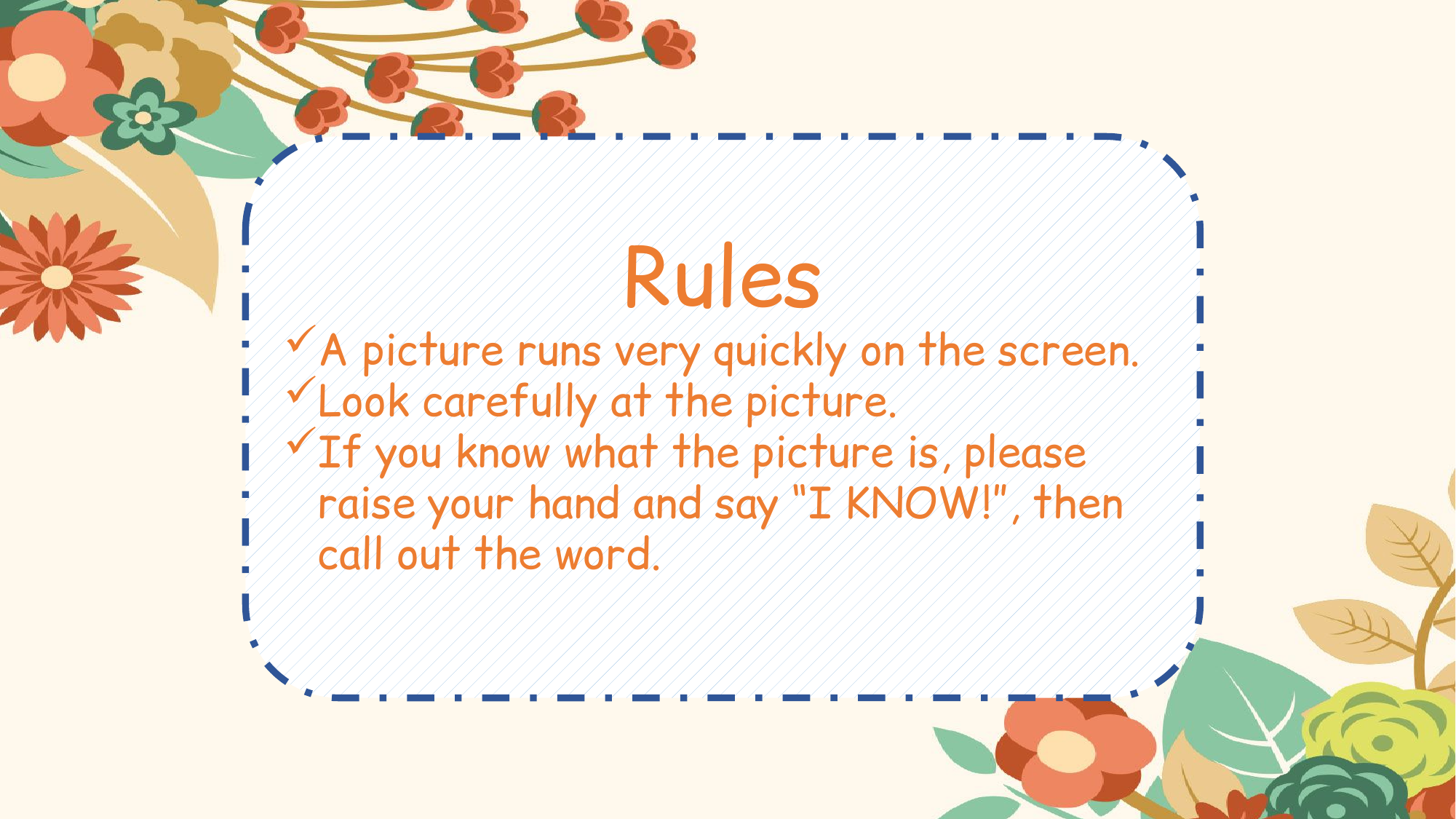

Rules
A picture runs very quickly on the screen.
Look carefully at the picture.
If you know what the picture is, please raise your hand and say “I KNOW!”, then call out the word.